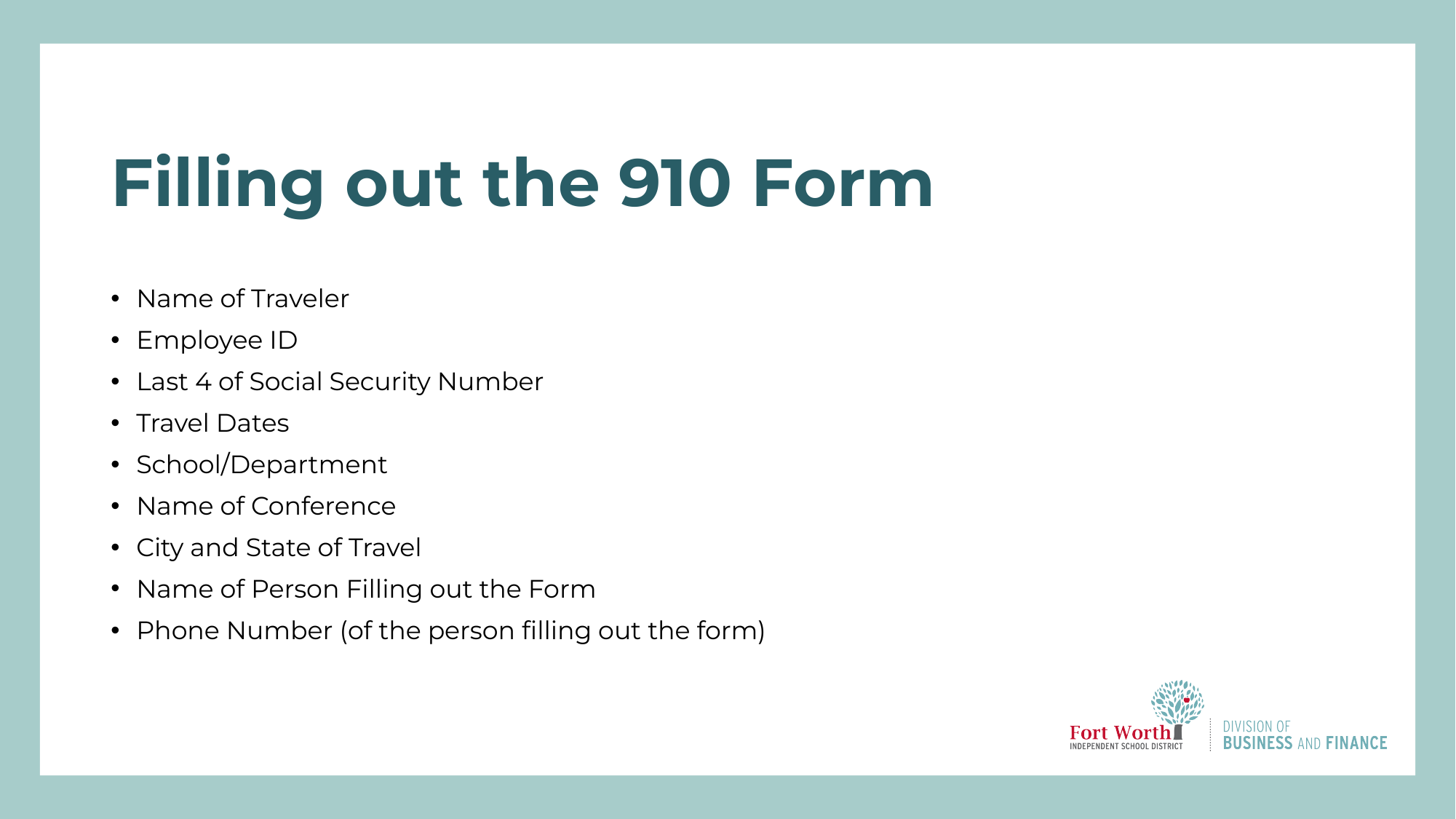

# Filling out the 910 Form
Name of Traveler
Employee ID
Last 4 of Social Security Number
Travel Dates
School/Department
Name of Conference
City and State of Travel
Name of Person Filling out the Form
Phone Number (of the person filling out the form)